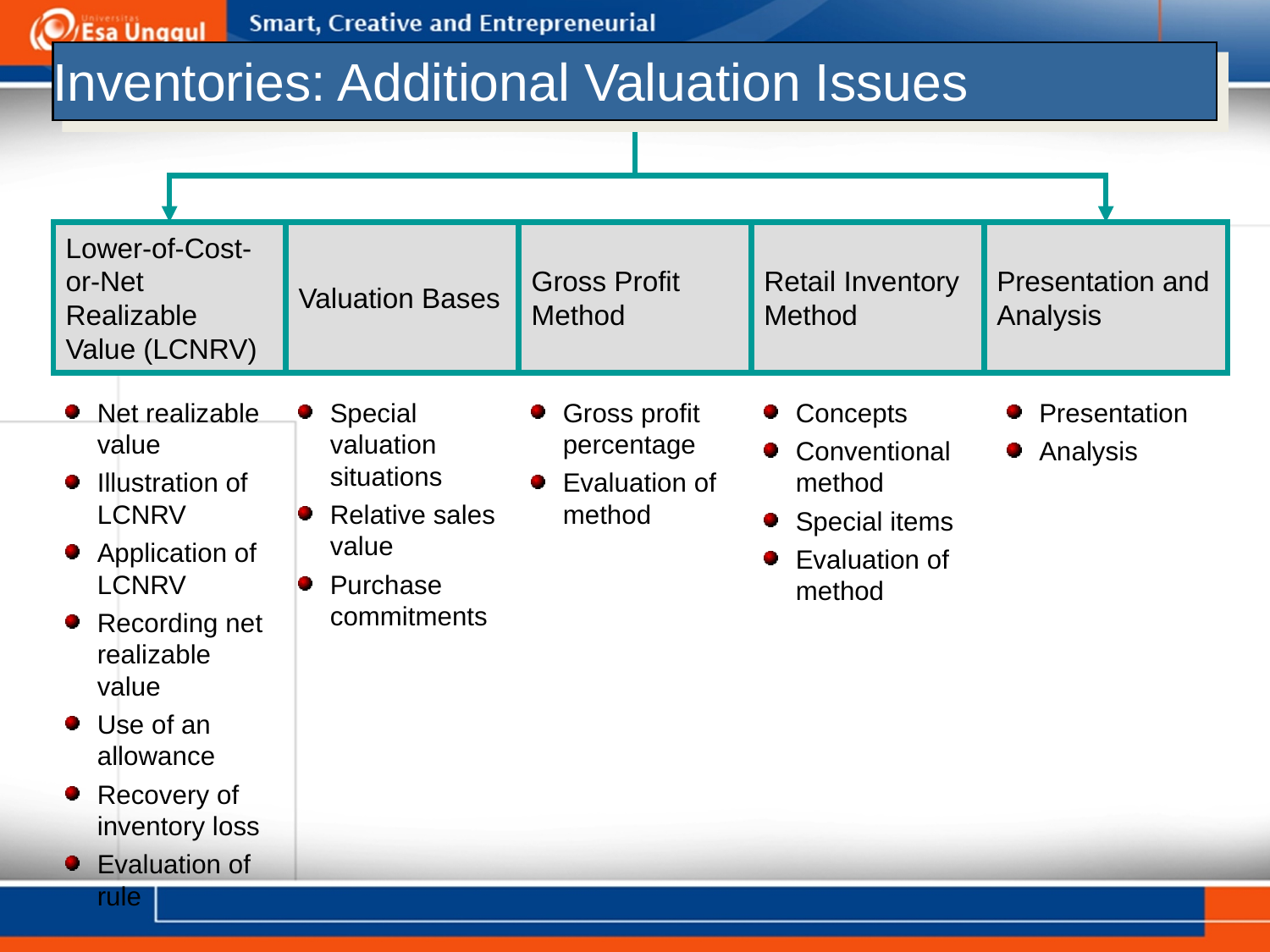

Inventories: Additional Valuation Issues
Lower-of-Cost-or-Net Realizable Value (LCNRV)
Valuation Bases
Gross Profit Method
Retail Inventory Method
Presentation and Analysis
Net realizable value
Illustration of LCNRV
Application of LCNRV
Recording net realizable value
Use of an allowance
Recovery of inventory loss
Evaluation of rule
Special valuation situations
Relative sales value
Purchase commitments
Gross profit percentage
Evaluation of method
Concepts
Conventional method
Special items
Evaluation of method
Presentation
Analysis